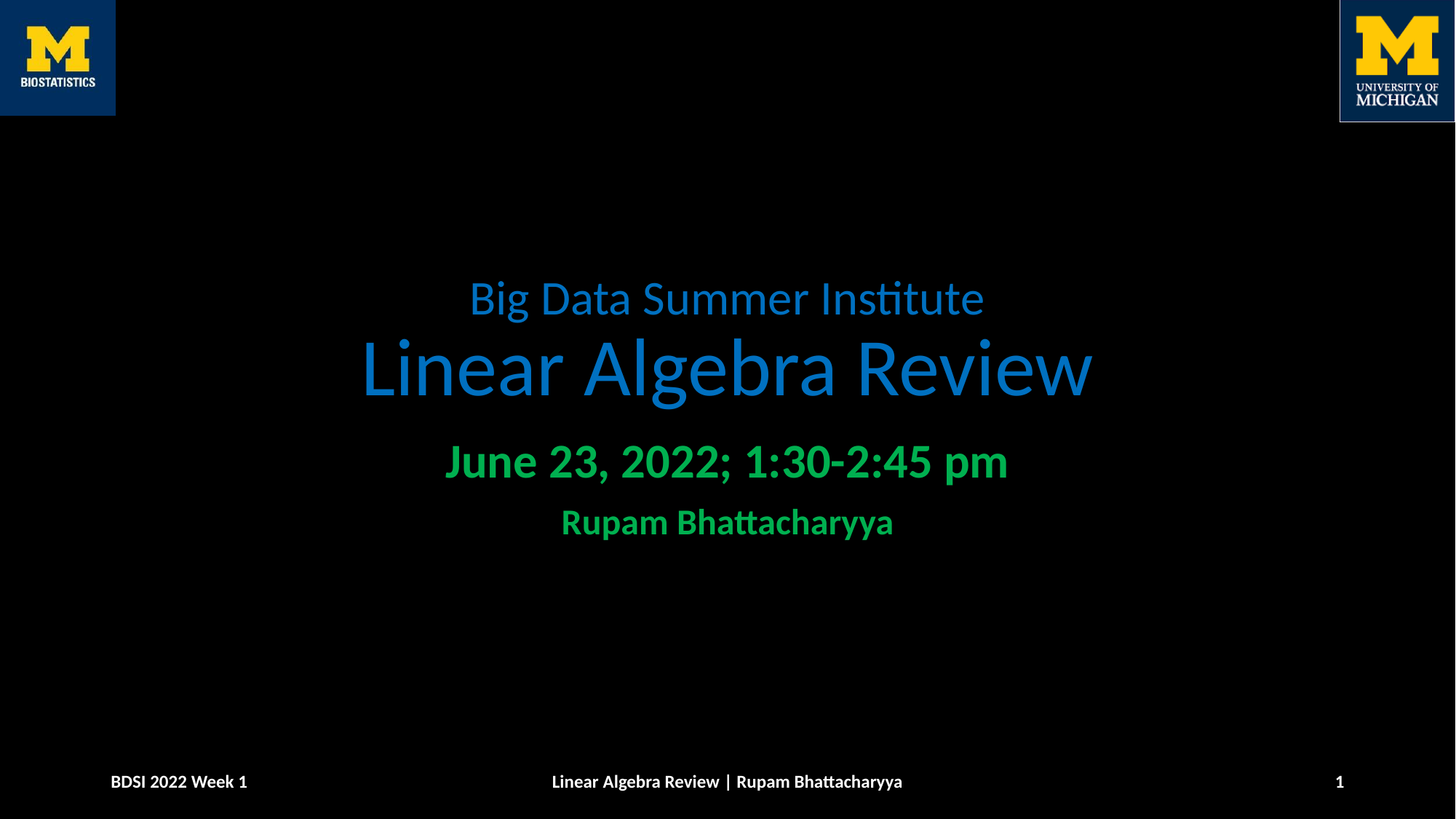

# Big Data Summer Institute Linear Algebra Review
June 23, 2022; 1:30-2:45 pm
Rupam Bhattacharyya
BDSI 2022 Week 1
Linear Algebra Review | Rupam Bhattacharyya
1